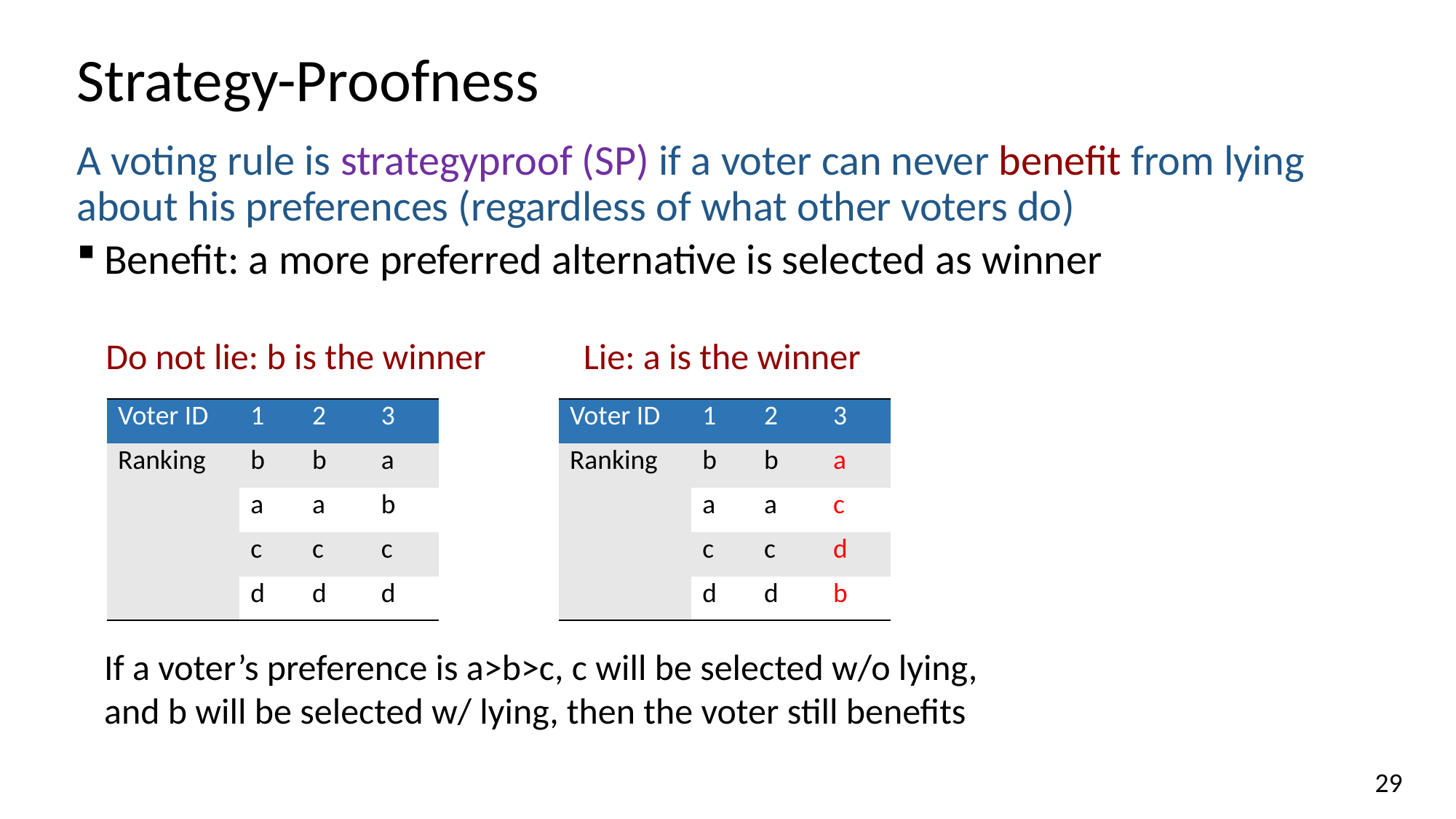

# Strategy-Proofness
A voting rule is strategyproof (SP) if a voter can never benefit from lying about his preferences (regardless of what other voters do)
Benefit: a more preferred alternative is selected as winner
Do not lie: b is the winner
Lie: a is the winner
| Voter ID | 1 | 2 | 3 |
| --- | --- | --- | --- |
| Ranking | b | b | a |
|  | a | a | b |
|  | c | c | c |
|  | d | d | d |
| Voter ID | 1 | 2 | 3 |
| --- | --- | --- | --- |
| Ranking | b | b | a |
|  | a | a | c |
|  | c | c | d |
|  | d | d | b |
If a voter’s preference is a>b>c, c will be selected w/o lying, and b will be selected w/ lying, then the voter still benefits
29